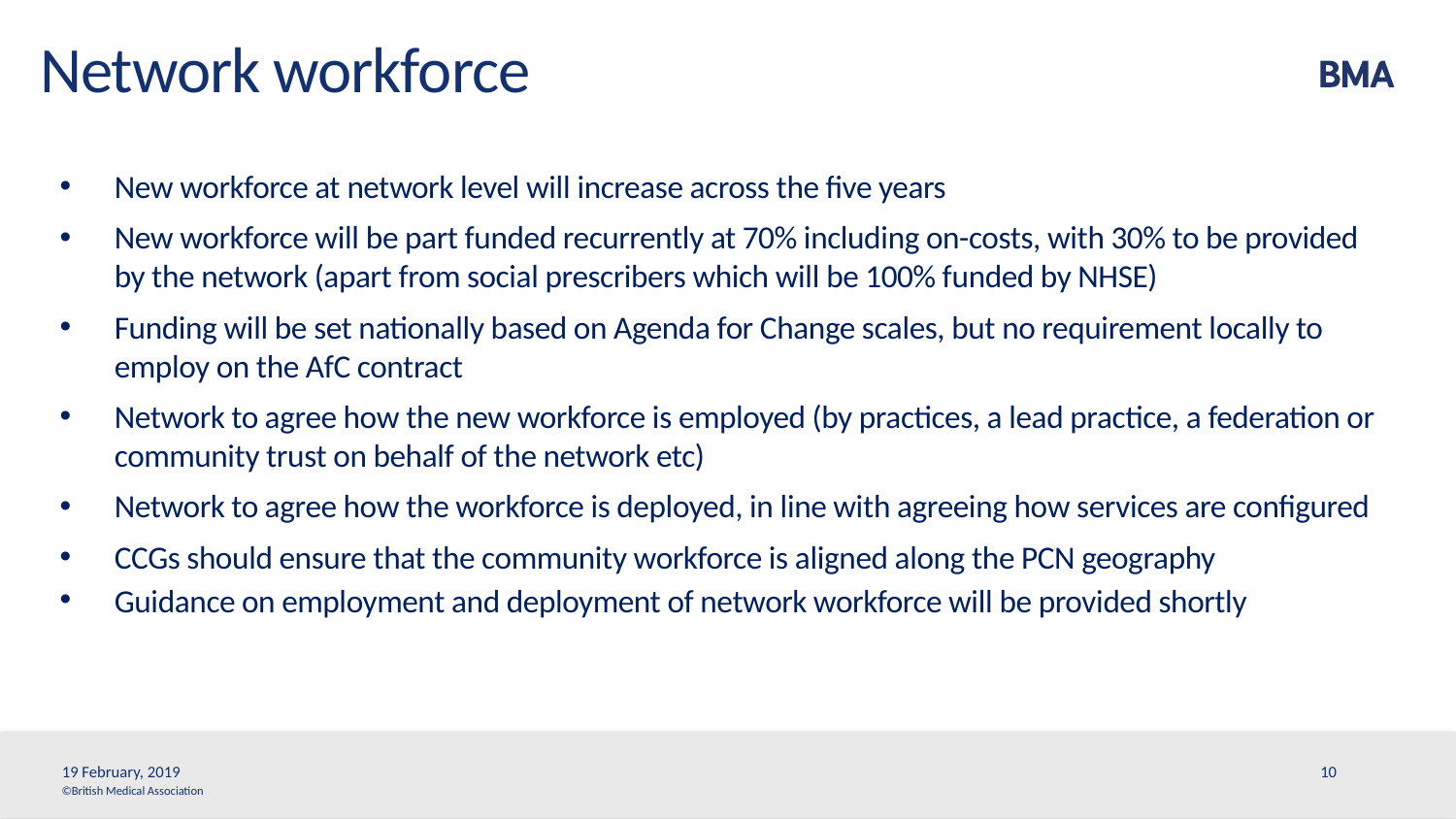

# Network workforce

New workforce at network level will increase across the five years
New workforce will be part funded recurrently at 70% including on-costs, with 30% to be provided by the network (apart from social prescribers which will be 100% funded by NHSE)
Funding will be set nationally based on Agenda for Change scales, but no requirement locally to employ on the AfC contract
Network to agree how the new workforce is employed (by practices, a lead practice, a federation or community trust on behalf of the network etc)
Network to agree how the workforce is deployed, in line with agreeing how services are configured
CCGs should ensure that the community workforce is aligned along the PCN geography
Guidance on employment and deployment of network workforce will be provided shortly
19 February, 2019
10